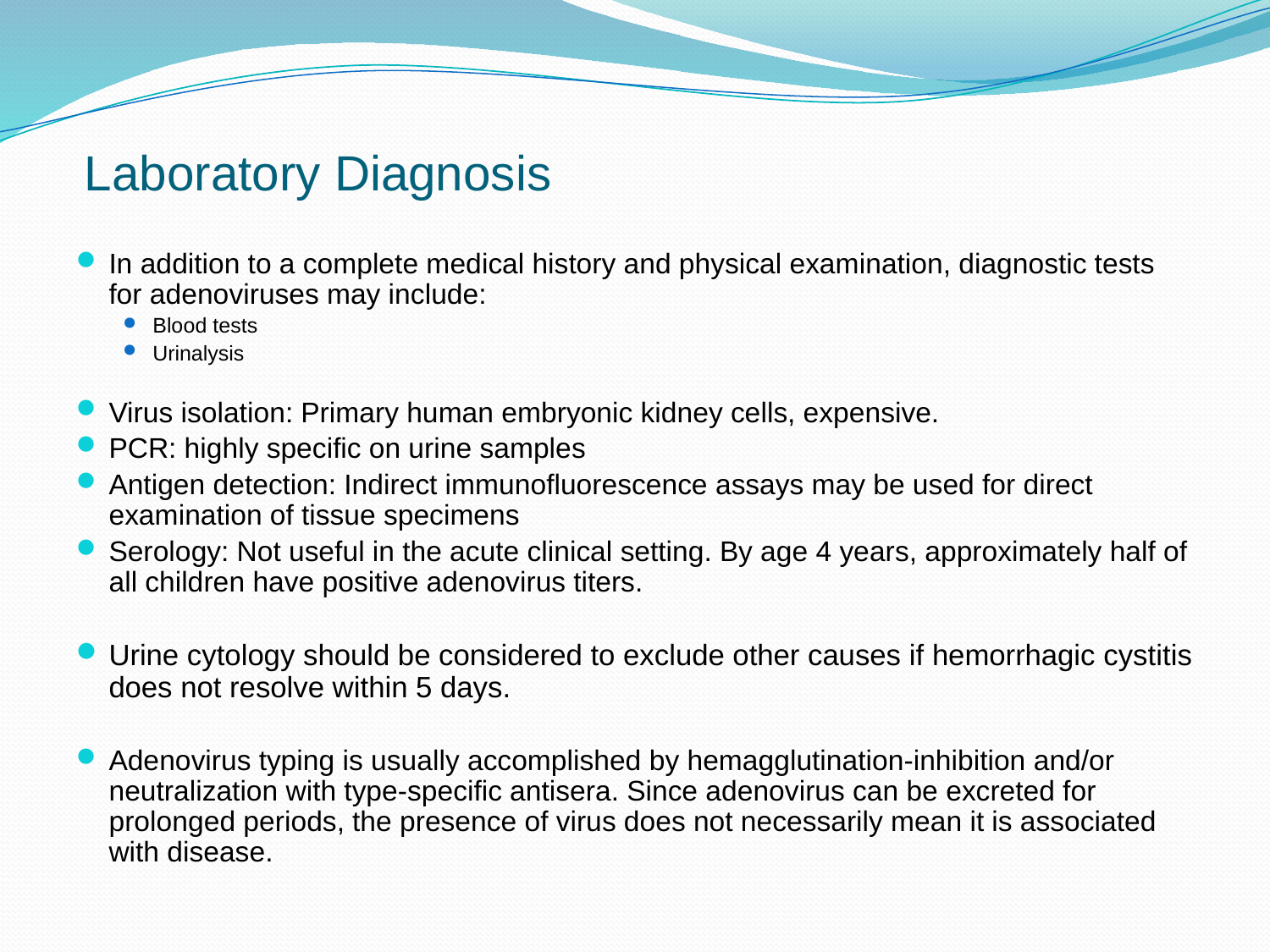

# Laboratory Diagnosis
In addition to a complete medical history and physical examination, diagnostic tests for adenoviruses may include:
Blood tests
Urinalysis

Virus isolation: Primary human embryonic kidney cells, expensive.
PCR: highly specific on urine samples
Antigen detection: Indirect immunofluorescence assays may be used for direct examination of tissue specimens
Serology: Not useful in the acute clinical setting. By age 4 years, approximately half of all children have positive adenovirus titers.

Urine cytology should be considered to exclude other causes if hemorrhagic cystitis does not resolve within 5 days.

Adenovirus typing is usually accomplished by hemagglutination-inhibition and/or neutralization with type-specific antisera. Since adenovirus can be excreted for prolonged periods, the presence of virus does not necessarily mean it is associated with disease.